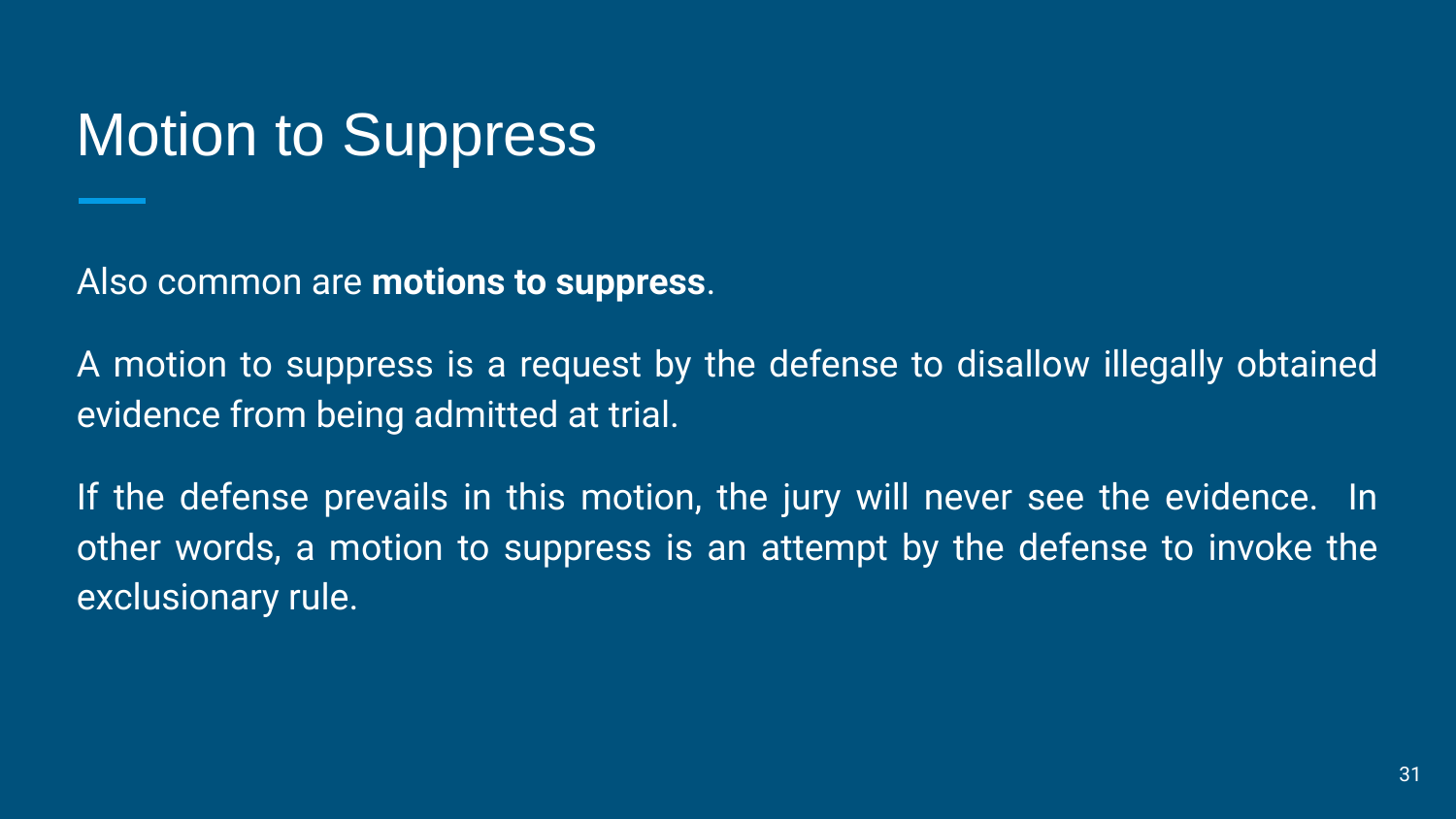

# Motion to Suppress
Also common are motions to suppress.
A motion to suppress is a request by the defense to disallow illegally obtained evidence from being admitted at trial.
If the defense prevails in this motion, the jury will never see the evidence.  In other words, a motion to suppress is an attempt by the defense to invoke the exclusionary rule.
31